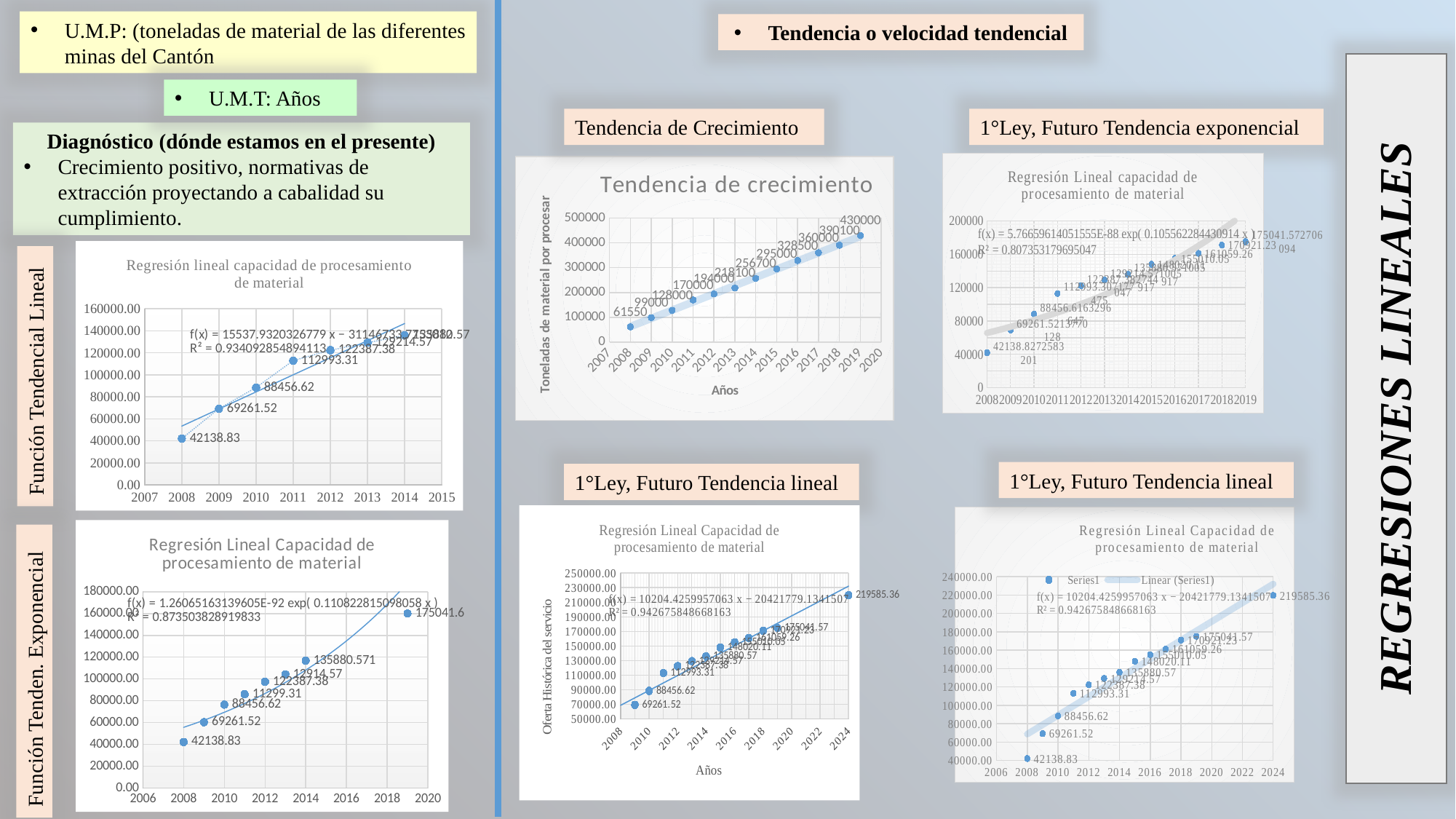

U.M.P: (toneladas de material de las diferentes minas del Cantón
Tendencia o velocidad tendencial
U.M.T: Años
Tendencia de Crecimiento
1°Ley, Futuro Tendencia exponencial
Diagnóstico (dónde estamos en el presente)
Crecimiento positivo, normativas de extracción proyectando a cabalidad su cumplimiento.

### Chart: Regresión Lineal capacidad de procesamiento de material

| Category |  |
|---|---|

### Chart: Tendencia de crecimiento

| Category |  |
|---|---|

### Chart: Regresión lineal capacidad de procesamiento de material

| Category |  |
|---|---|
Función Tendencial Lineal
REGRESIONES LINEALES
1°Ley, Futuro Tendencia lineal
1°Ley, Futuro Tendencia lineal

### Chart: Regresión Lineal Capacidad de procesamiento de material

| Category |  |
|---|---|

### Chart: Regresión Lineal Capacidad de procesamiento de material

| Category |  |
|---|---|

### Chart: Regresión Lineal Capacidad de procesamiento de material

| Category |  |
|---|---|
Función Tenden. Exponencial